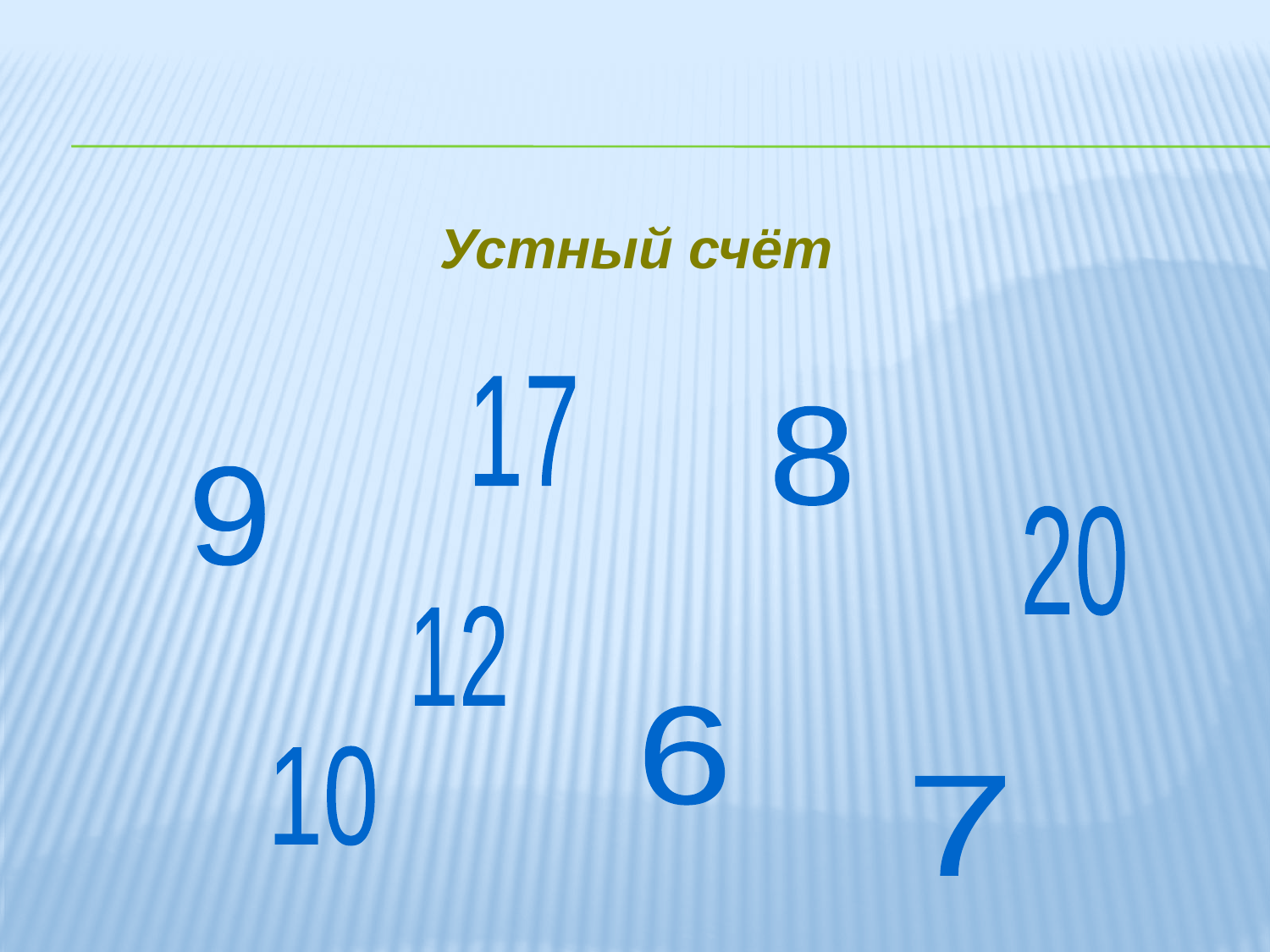

Устный счёт
17
8
9
20
12
6
10
7